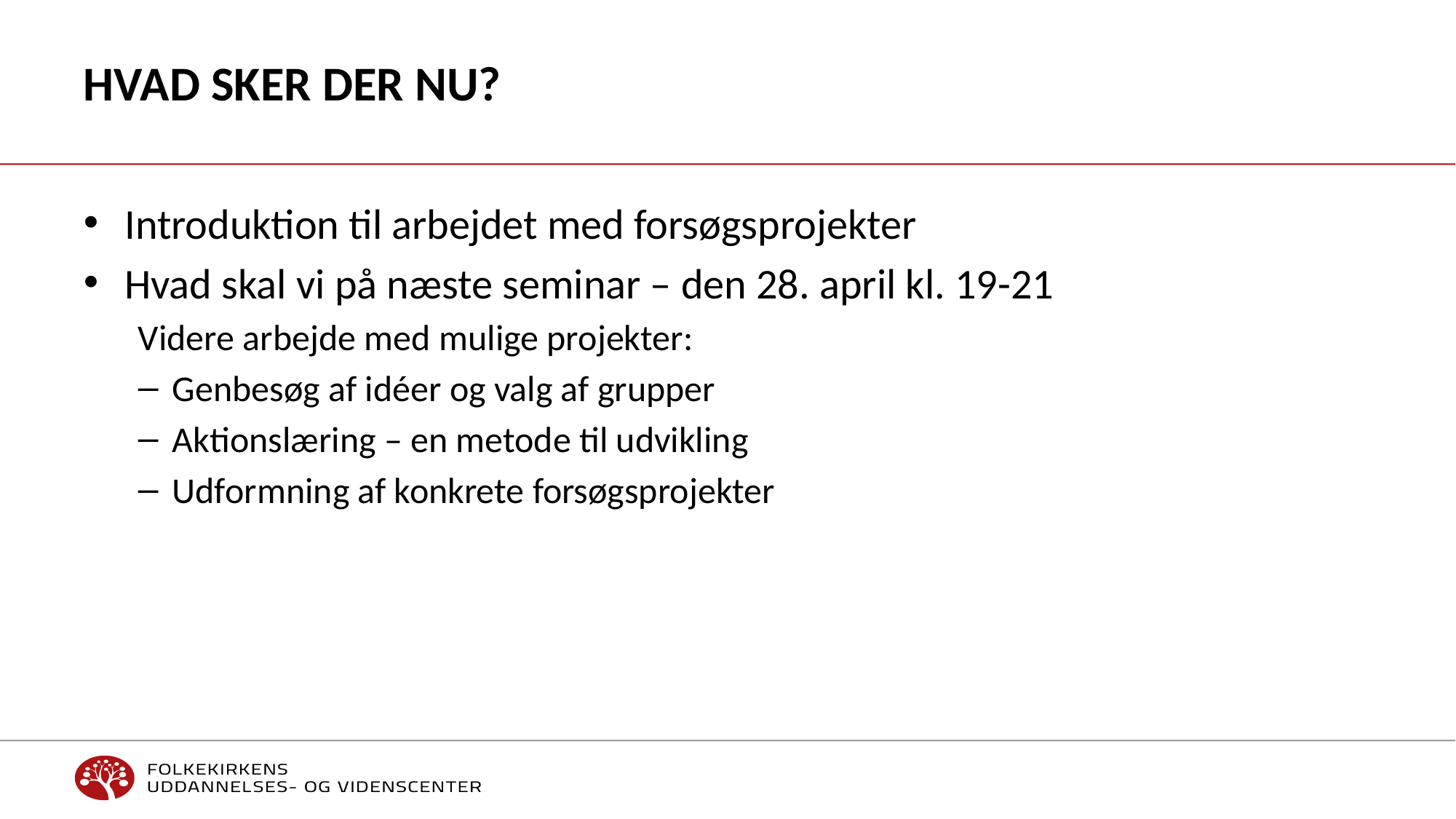

# Hvad sker der nu?
Introduktion til arbejdet med forsøgsprojekter
Hvad skal vi på næste seminar – den 28. april kl. 19-21
Videre arbejde med mulige projekter:
Genbesøg af idéer og valg af grupper
Aktionslæring – en metode til udvikling
Udformning af konkrete forsøgsprojekter